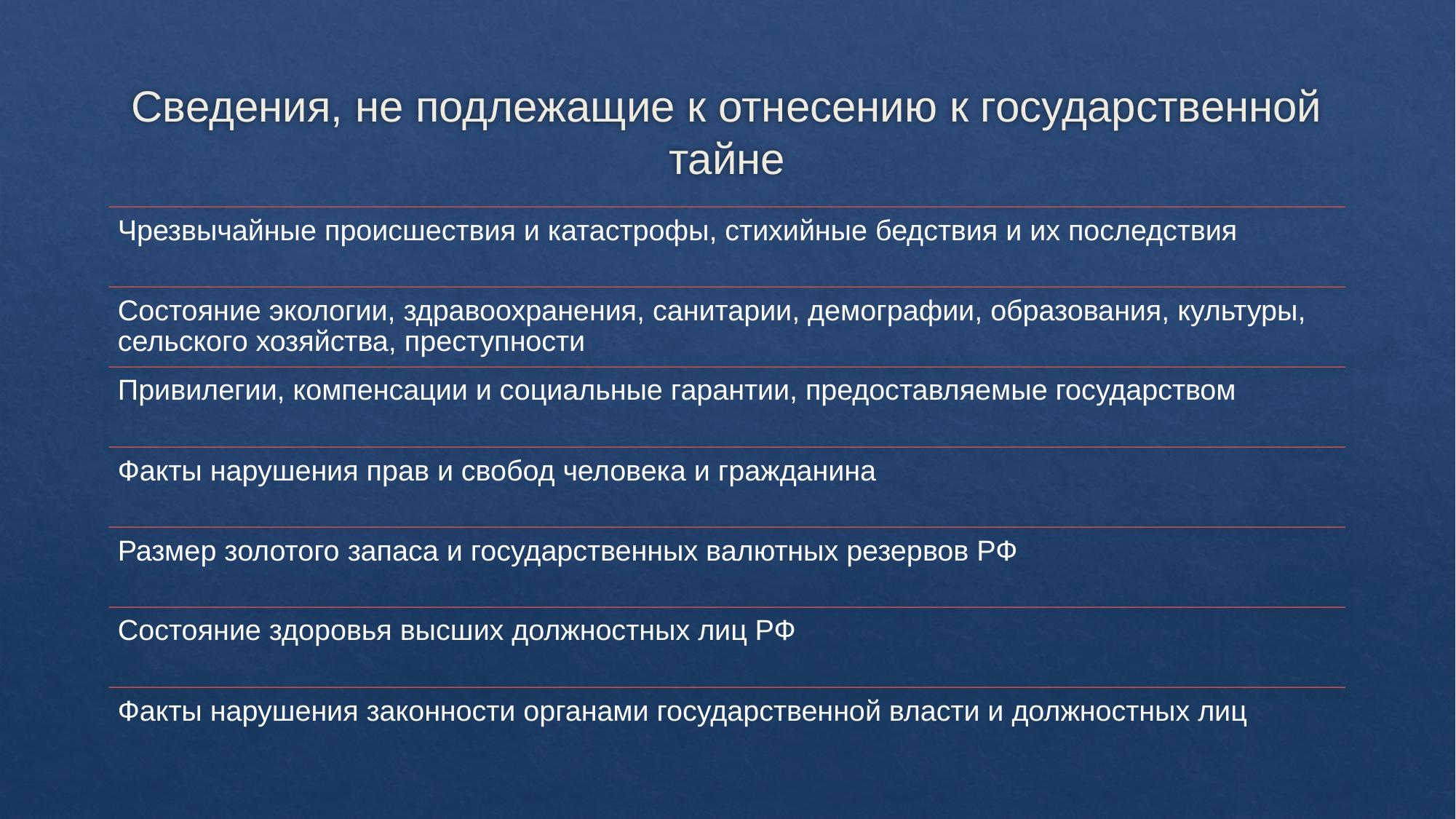

# Сведения, не подлежащие к отнесению к государственной тайне
Чрезвычайные происшествия и катастрофы, стихийные бедствия и их последствия
Состояние экологии, здравоохранения, санитарии, демографии, образования, культуры, сельского хозяйства, преступности
Привилегии, компенсации и социальные гарантии, предоставляемые государством
Факты нарушения прав и свобод человека и гражданина
Размер золотого запаса и государственных валютных резервов РФ
Состояние здоровья высших должностных лиц РФ
Факты нарушения законности органами государственной власти и должностных лиц